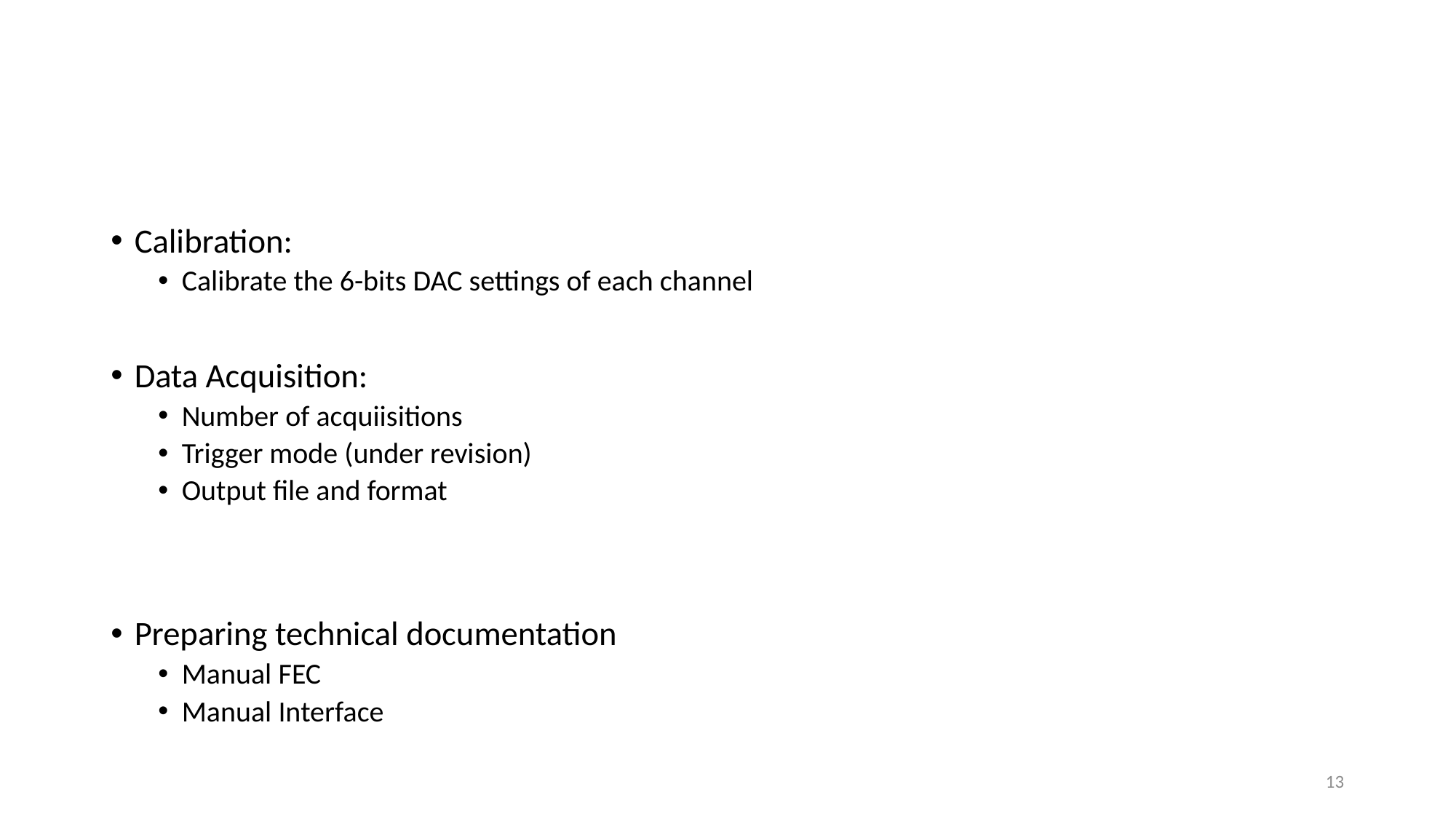

#
Calibration:
Calibrate the 6-bits DAC settings of each channel

Data Acquisition:
Number of acquiisitions
Trigger mode (under revision)
Output file and format

Preparing technical documentation
Manual FEC
Manual Interface
13